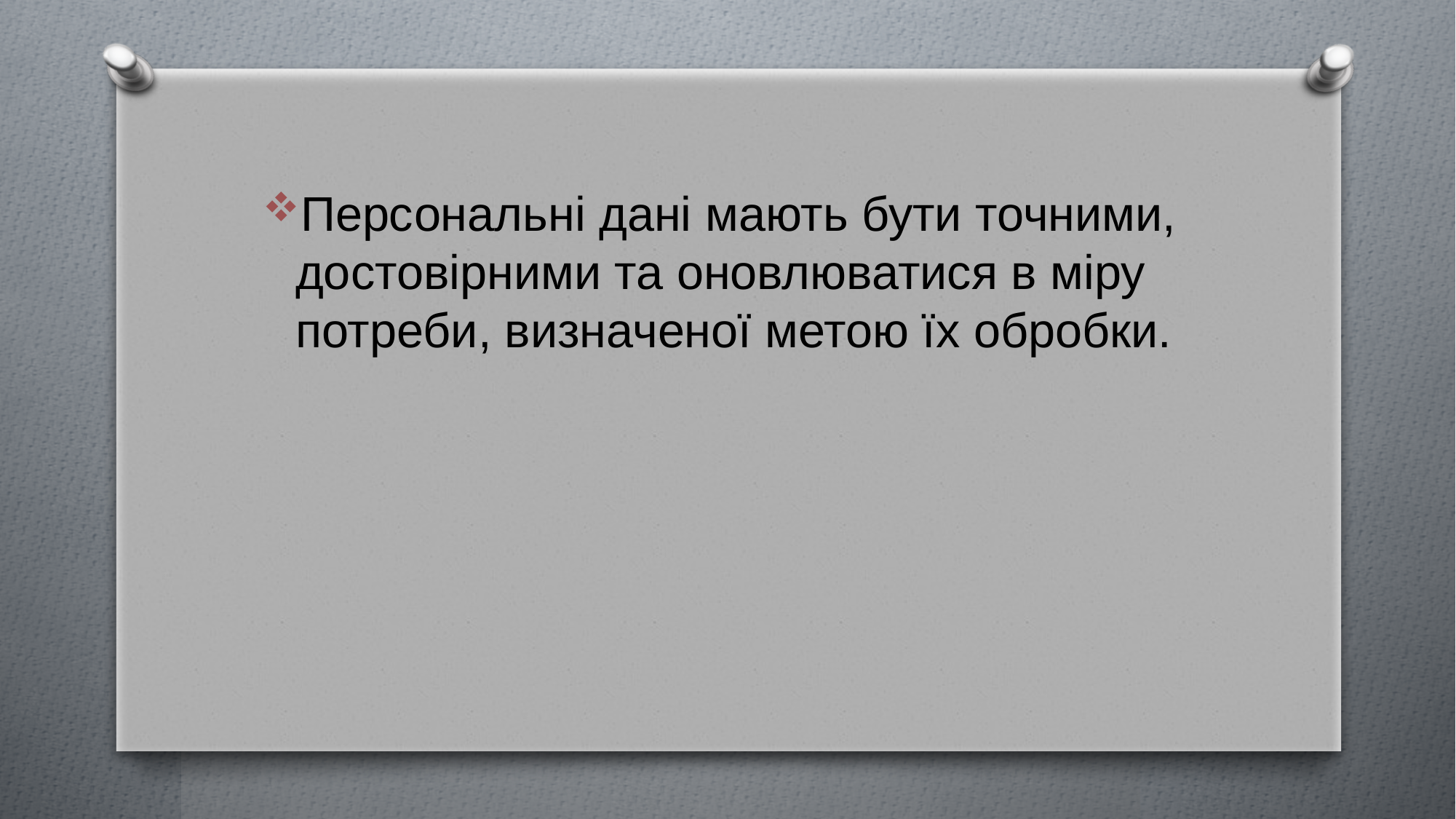

Персональні дані мають бути точними, достовірними та оновлюватися в міру потреби, визначеної метою їх обробки.